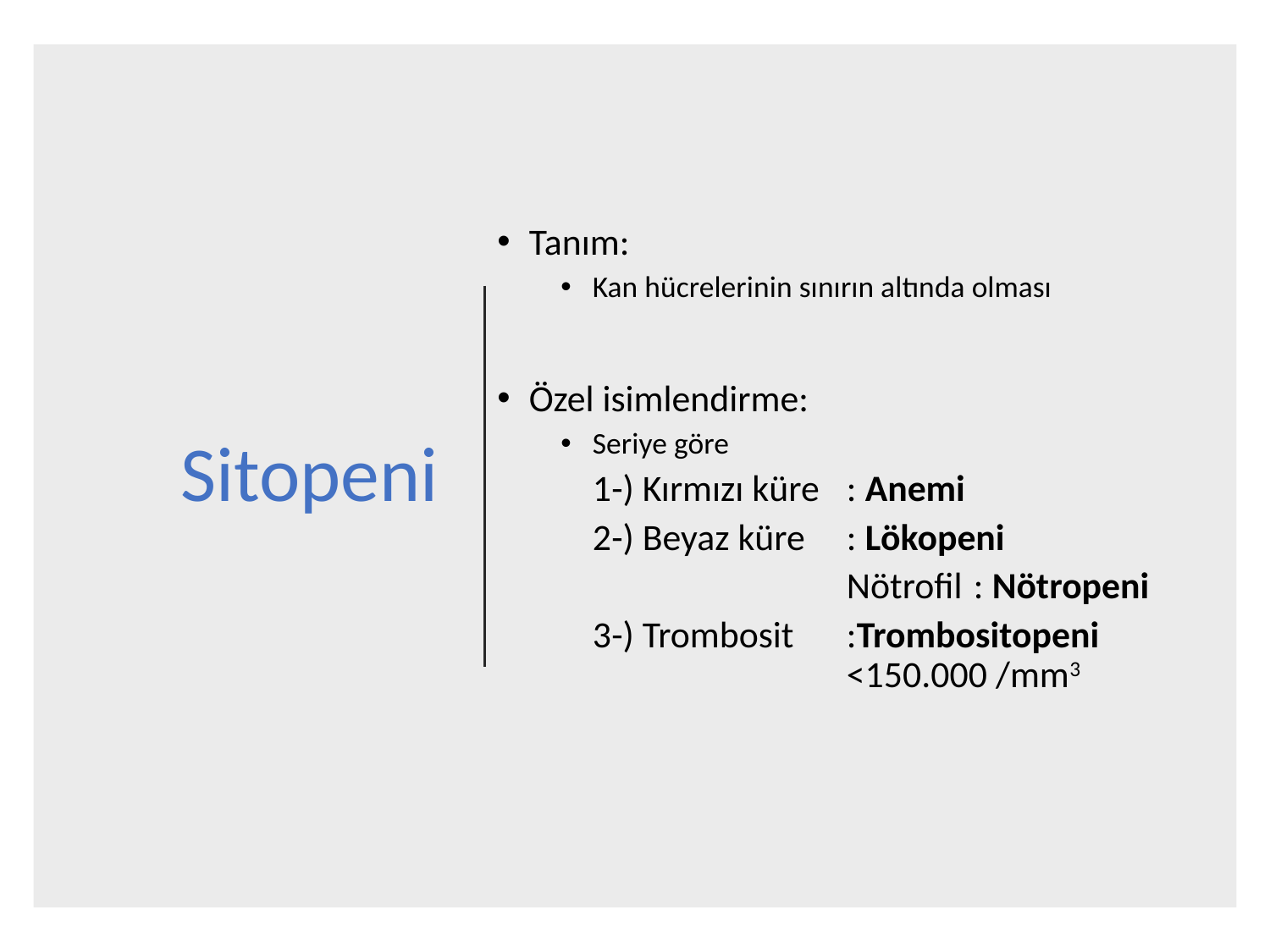

Tanım:
Kan hücrelerinin sınırın altında olması

Özel isimlendirme:
Seriye göre
	1-) Kırmızı küre	: Anemi
	2-) Beyaz küre  	: Lökopeni
			Nötrofil	: Nötropeni
	3-) Trombosit   	:Trombositopeni 			<150.000 /mm3

# Sitopeni